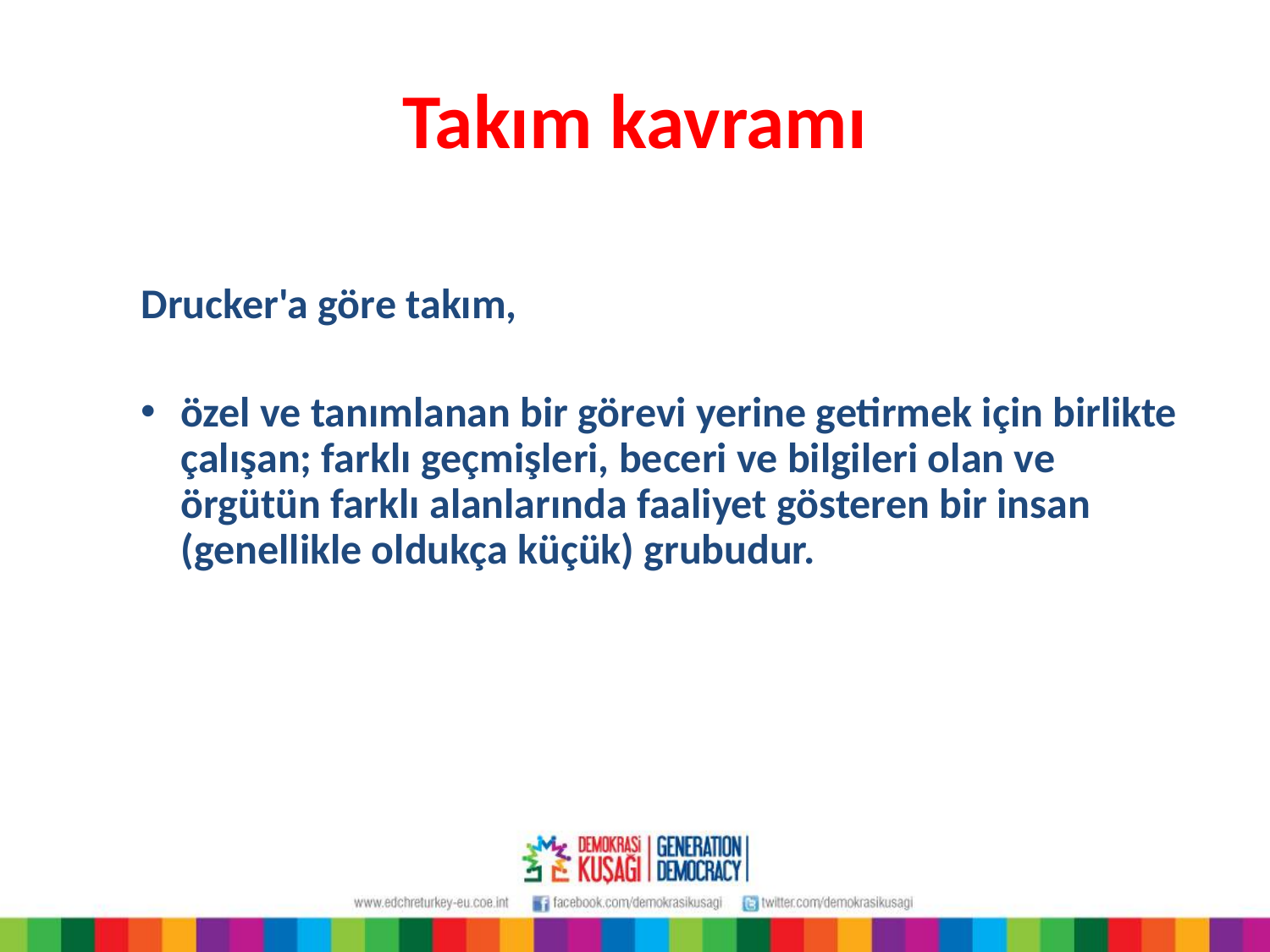

# Takım kavramı
Drucker'a göre takım,

özel ve tanımlanan bir görevi yerine getirmek için birlikte çalışan; farklı geçmişleri, beceri ve bilgileri olan ve örgütün farklı alanlarında faaliyet gösteren bir insan (genellikle oldukça küçük) grubudur.